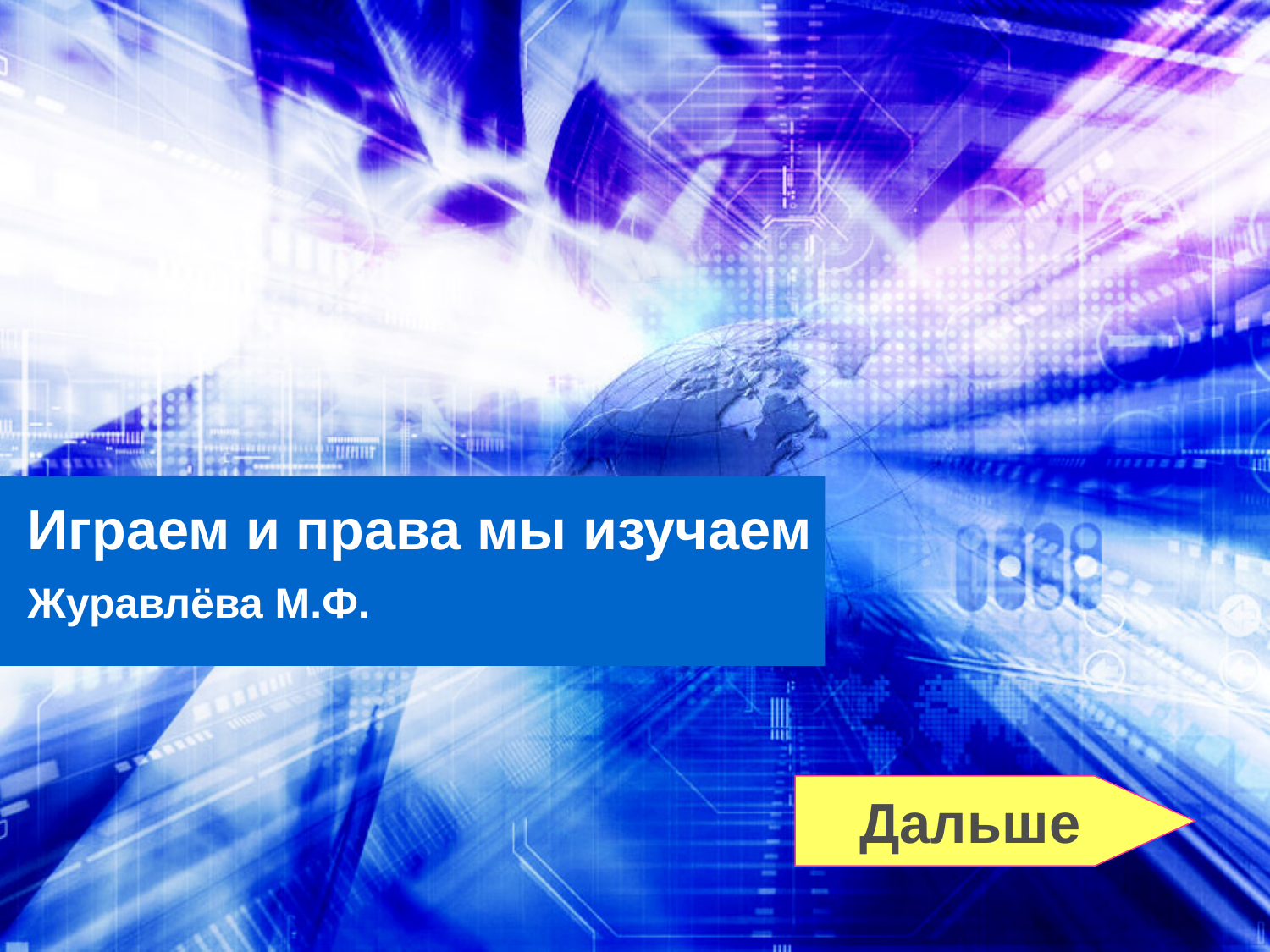

# Играем и права мы изучаем
Журавлёва М.Ф.
Дальше